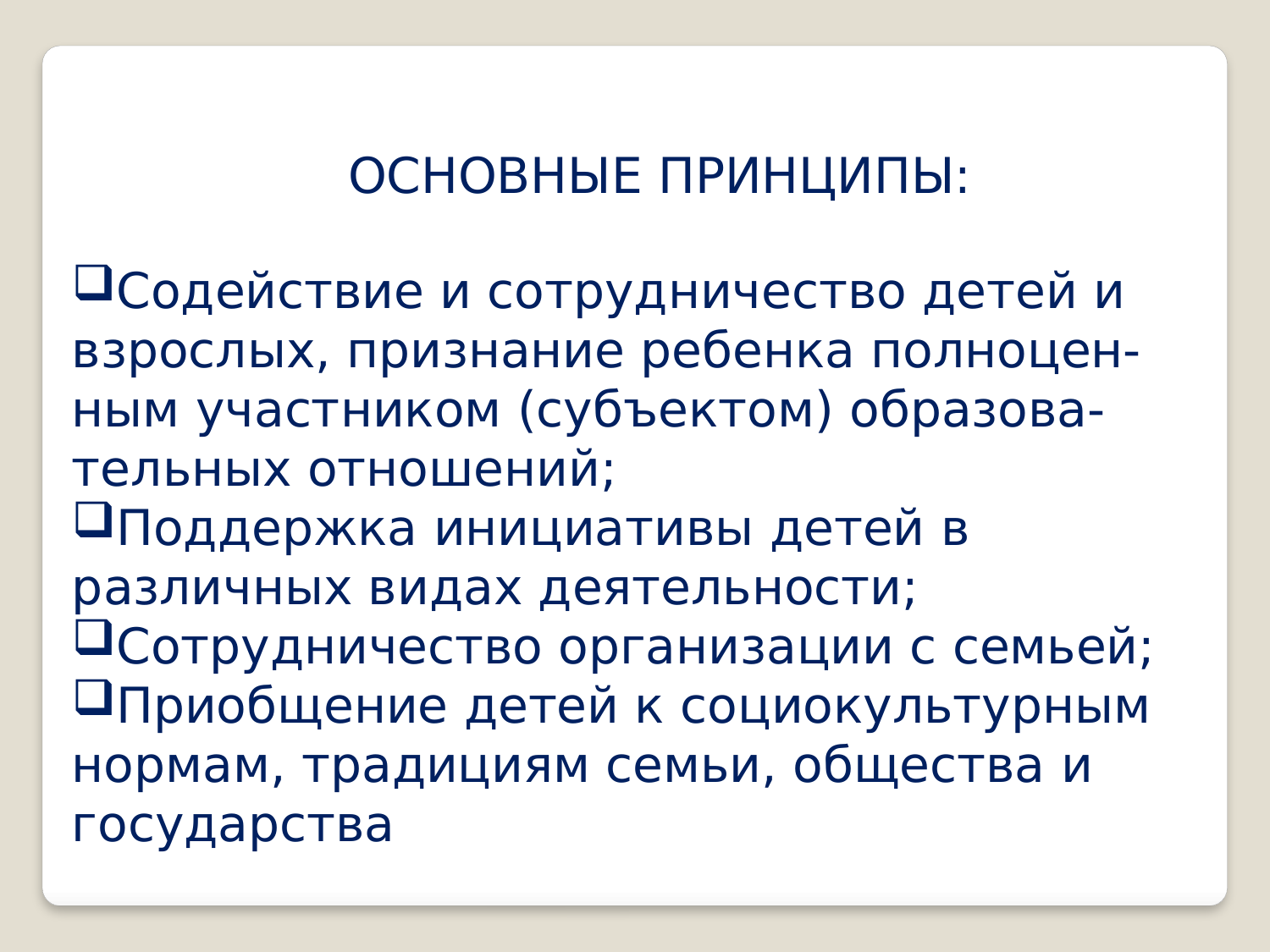

ОСНОВНЫЕ ПРИНЦИПЫ:
Содействие и сотрудничество детей и взрослых, признание ребенка полноцен-ным участником (субъектом) образова-тельных отношений;
Поддержка инициативы детей в различных видах деятельности;
Сотрудничество организации с семьей;
Приобщение детей к социокультурным нормам, традициям семьи, общества и государства